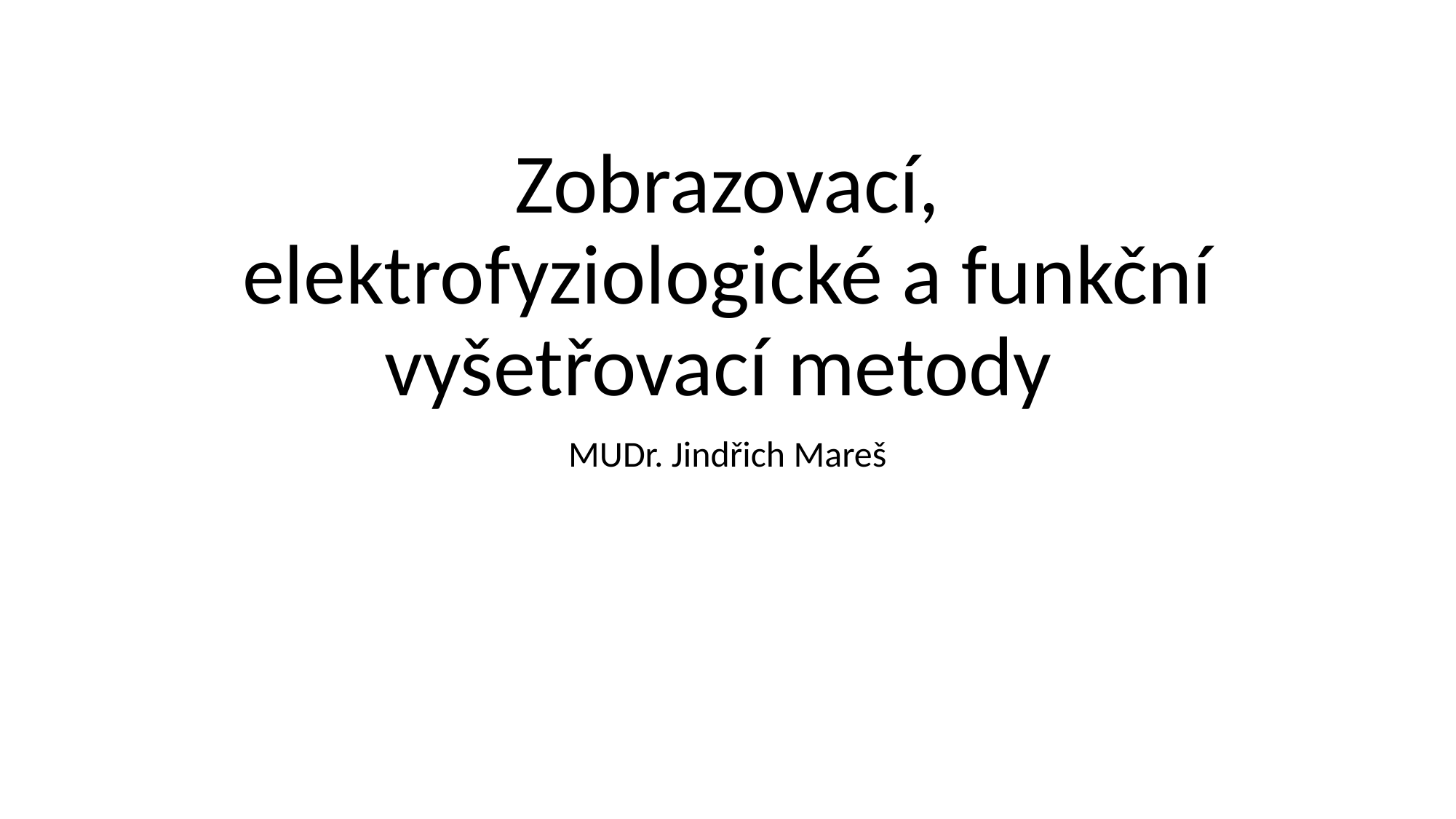

# Zobrazovací, elektrofyziologické a funkční vyšetřovací metody
MUDr. Jindřich Mareš